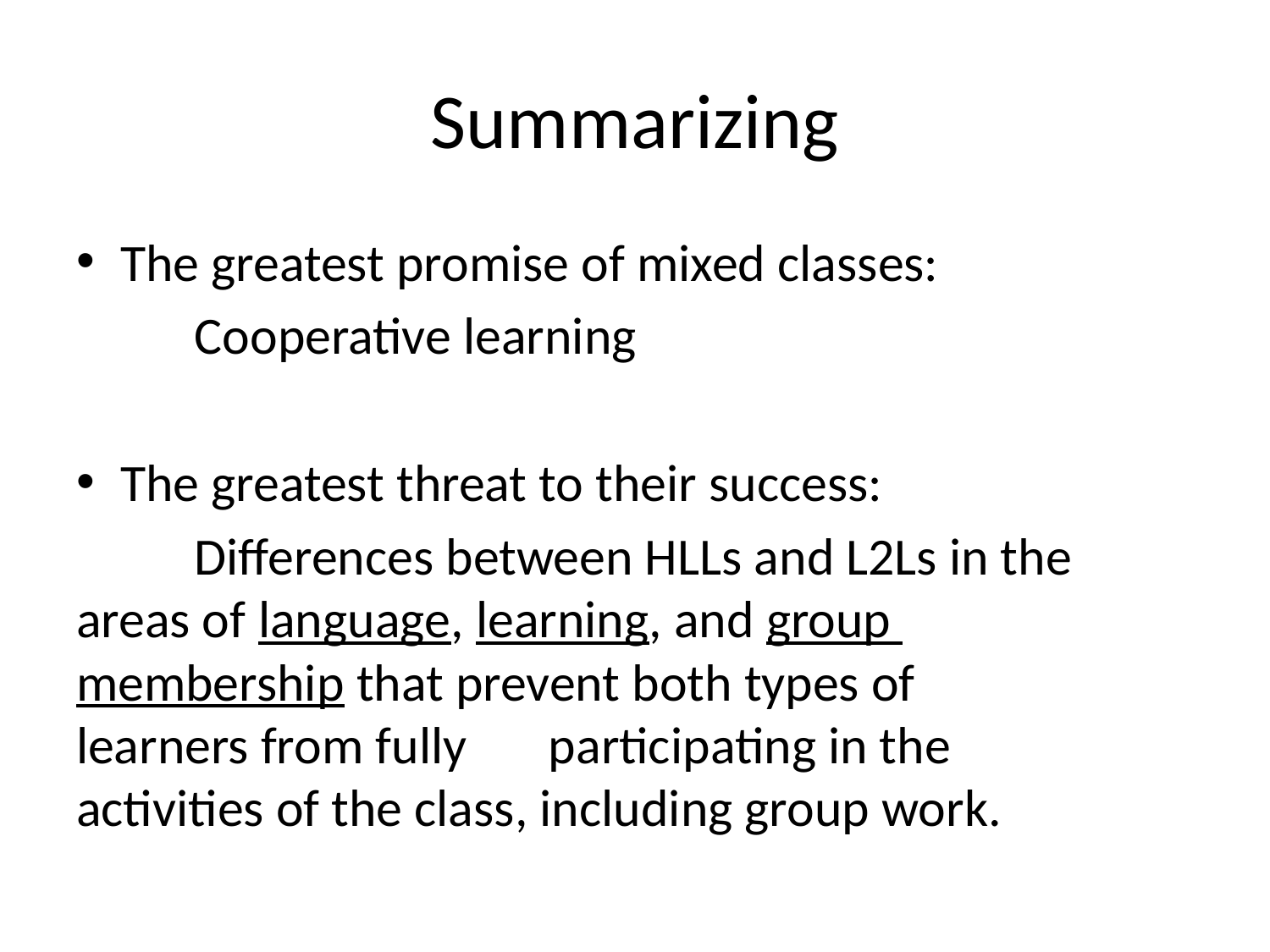

# Summarizing
The greatest promise of mixed classes:
	Cooperative learning

The greatest threat to their success:
	Differences between HLLs and L2Ls in the 	areas of language, learning, and group 	membership that prevent both types of 	learners from fully 	participating in the 	activities of the class, including group work.